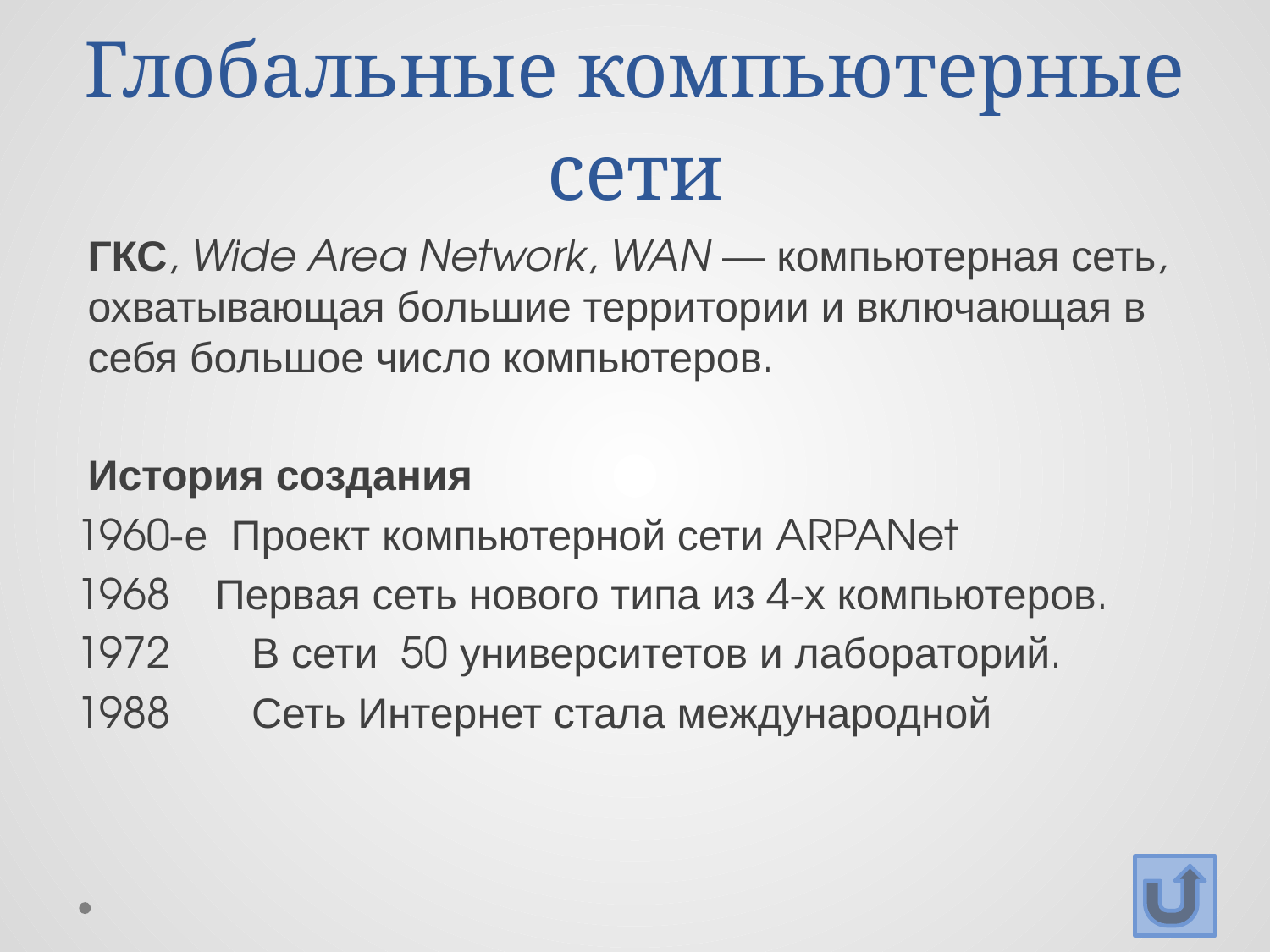

# Глобальные компьютерные сети
ГКС, Wide Area Network, WAN — компьютерная сеть, охватывающая большие территории и включающая в себя большое число компьютеров.

История создания
1960-е  Проект компьютерной сети ARPANet
1968 	 Первая сеть нового типа из 4-х компьютеров.
1972       В сети  50 университетов и лабораторий.
1988       Сеть Интернет стала международной